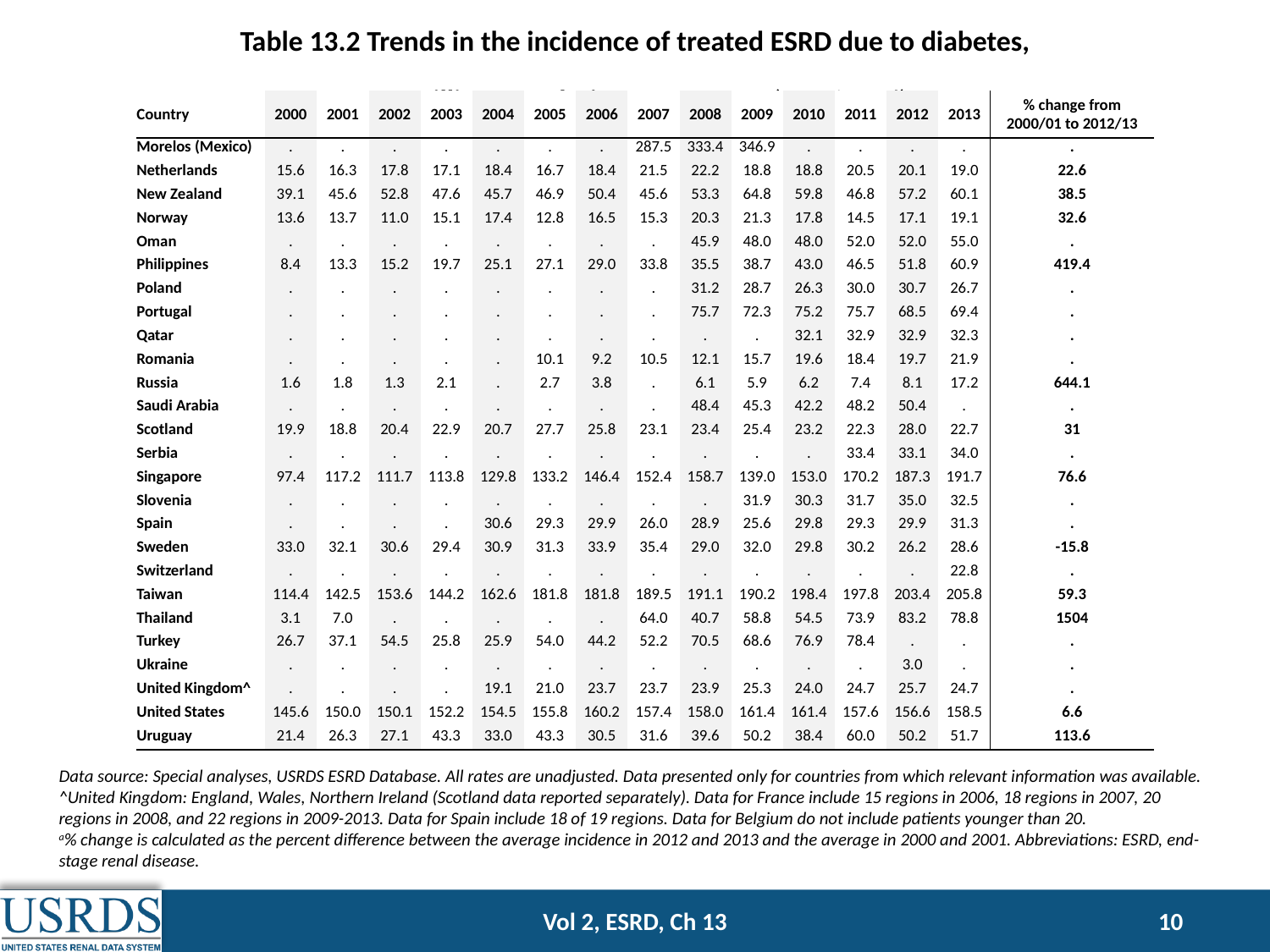

Table 13.2 Trends in the incidence of treated ESRD due to diabetes,
per million population, 2000-2013 (Continued)
| Country | 2000 | 2001 | 2002 | 2003 | 2004 | 2005 | 2006 | 2007 | 2008 | 2009 | 2010 | 2011 | 2012 | 2013 | % change from 2000/01 to 2012/13 |
| --- | --- | --- | --- | --- | --- | --- | --- | --- | --- | --- | --- | --- | --- | --- | --- |
| Morelos (Mexico) | . | . | . | . | . | . | . | 287.5 | 333.4 | 346.9 | . | . | . | . | . |
| Netherlands | 15.6 | 16.3 | 17.8 | 17.1 | 18.4 | 16.7 | 18.4 | 21.5 | 22.2 | 18.8 | 18.8 | 20.5 | 20.1 | 19.0 | 22.6 |
| New Zealand | 39.1 | 45.6 | 52.8 | 47.6 | 45.7 | 46.9 | 50.4 | 45.6 | 53.3 | 64.8 | 59.8 | 46.8 | 57.2 | 60.1 | 38.5 |
| Norway | 13.6 | 13.7 | 11.0 | 15.1 | 17.4 | 12.8 | 16.5 | 15.3 | 20.3 | 21.3 | 17.8 | 14.5 | 17.1 | 19.1 | 32.6 |
| Oman | . | . | . | . | . | . | . | . | 45.9 | 48.0 | 48.0 | 52.0 | 52.0 | 55.0 | . |
| Philippines | 8.4 | 13.3 | 15.2 | 19.7 | 25.1 | 27.1 | 29.0 | 33.8 | 35.5 | 38.7 | 43.0 | 46.5 | 51.8 | 60.9 | 419.4 |
| Poland | . | . | . | . | . | . | . | . | 31.2 | 28.7 | 26.3 | 30.0 | 30.7 | 26.7 | . |
| Portugal | . | . | . | . | . | . | . | . | 75.7 | 72.3 | 75.2 | 75.7 | 68.5 | 69.4 | . |
| Qatar | . | . | . | . | . | . | . | . | . | . | 32.1 | 32.9 | 32.9 | 32.3 | . |
| Romania | . | . | . | . | . | 10.1 | 9.2 | 10.5 | 12.1 | 15.7 | 19.6 | 18.4 | 19.7 | 21.9 | . |
| Russia | 1.6 | 1.8 | 1.3 | 2.1 | . | 2.7 | 3.8 | . | 6.1 | 5.9 | 6.2 | 7.4 | 8.1 | 17.2 | 644.1 |
| Saudi Arabia | . | . | . | . | . | . | . | . | 48.4 | 45.3 | 42.2 | 48.2 | 50.4 | . | . |
| Scotland | 19.9 | 18.8 | 20.4 | 22.9 | 20.7 | 27.7 | 25.8 | 23.1 | 23.4 | 25.4 | 23.2 | 22.3 | 28.0 | 22.7 | 31 |
| Serbia | . | . | . | . | . | . | . | . | . | . | . | 33.4 | 33.1 | 34.0 | . |
| Singapore | 97.4 | 117.2 | 111.7 | 113.8 | 129.8 | 133.2 | 146.4 | 152.4 | 158.7 | 139.0 | 153.0 | 170.2 | 187.3 | 191.7 | 76.6 |
| Slovenia | . | . | . | . | . | . | . | . | . | 31.9 | 30.3 | 31.7 | 35.0 | 32.5 | . |
| Spain | . | . | . | . | 30.6 | 29.3 | 29.9 | 26.0 | 28.9 | 25.6 | 29.8 | 29.3 | 29.9 | 31.3 | . |
| Sweden | 33.0 | 32.1 | 30.6 | 29.4 | 30.9 | 31.3 | 33.9 | 35.4 | 29.0 | 32.0 | 29.8 | 30.2 | 26.2 | 28.6 | -15.8 |
| Switzerland | . | . | . | . | . | . | . | . | . | . | . | . | . | 22.8 | . |
| Taiwan | 114.4 | 142.5 | 153.6 | 144.2 | 162.6 | 181.8 | 181.8 | 189.5 | 191.1 | 190.2 | 198.4 | 197.8 | 203.4 | 205.8 | 59.3 |
| Thailand | 3.1 | 7.0 | . | . | . | . | . | 64.0 | 40.7 | 58.8 | 54.5 | 73.9 | 83.2 | 78.8 | 1504 |
| Turkey | 26.7 | 37.1 | 54.5 | 25.8 | 25.9 | 54.0 | 44.2 | 52.2 | 70.5 | 68.6 | 76.9 | 78.4 | . | . | . |
| Ukraine | . | . | . | . | . | . | . | . | . | . | . | . | 3.0 | . | . |
| United Kingdom^ | . | . | . | . | 19.1 | 21.0 | 23.7 | 23.7 | 23.9 | 25.3 | 24.0 | 24.7 | 25.7 | 24.7 | . |
| United States | 145.6 | 150.0 | 150.1 | 152.2 | 154.5 | 155.8 | 160.2 | 157.4 | 158.0 | 161.4 | 161.4 | 157.6 | 156.6 | 158.5 | 6.6 |
| Uruguay | 21.4 | 26.3 | 27.1 | 43.3 | 33.0 | 43.3 | 30.5 | 31.6 | 39.6 | 50.2 | 38.4 | 60.0 | 50.2 | 51.7 | 113.6 |
Data source: Special analyses, USRDS ESRD Database. All rates are unadjusted. Data presented only for countries from which relevant information was available. ^United Kingdom: England, Wales, Northern Ireland (Scotland data reported separately). Data for France include 15 regions in 2006, 18 regions in 2007, 20 regions in 2008, and 22 regions in 2009-2013. Data for Spain include 18 of 19 regions. Data for Belgium do not include patients younger than 20.
a% change is calculated as the percent difference between the average incidence in 2012 and 2013 and the average in 2000 and 2001. Abbreviations: ESRD, end-stage renal disease.
Vol 2, ESRD, Ch 13
10